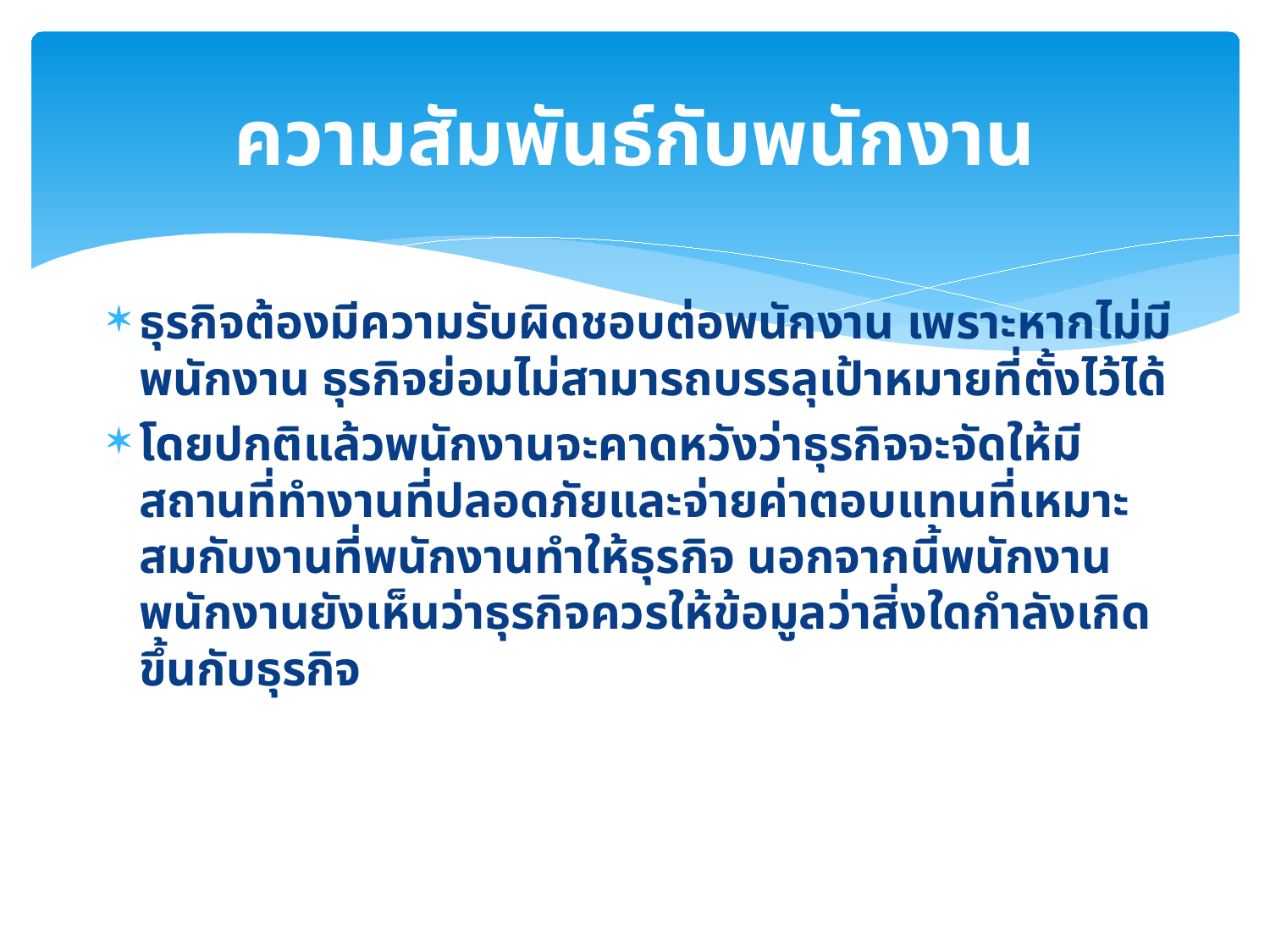

# ความสัมพันธ์กับพนักงาน
ธุรกิจต้องมีความรับผิดชอบต่อพนักงาน เพราะหากไม่มีพนักงาน ธุรกิจย่อมไม่สามารถบรรลุเป้าหมายที่ตั้งไว้ได้
โดยปกติแล้วพนักงานจะคาดหวังว่าธุรกิจจะจัดให้มีสถานที่ทำงานที่ปลอดภัยและจ่ายค่าตอบแทนที่เหมาะสมกับงานที่พนักงานทำให้ธุรกิจ นอกจากนี้พนักงานพนักงานยังเห็นว่าธุรกิจควรให้ข้อมูลว่าสิ่งใดกำลังเกิดขึ้นกับธุรกิจ